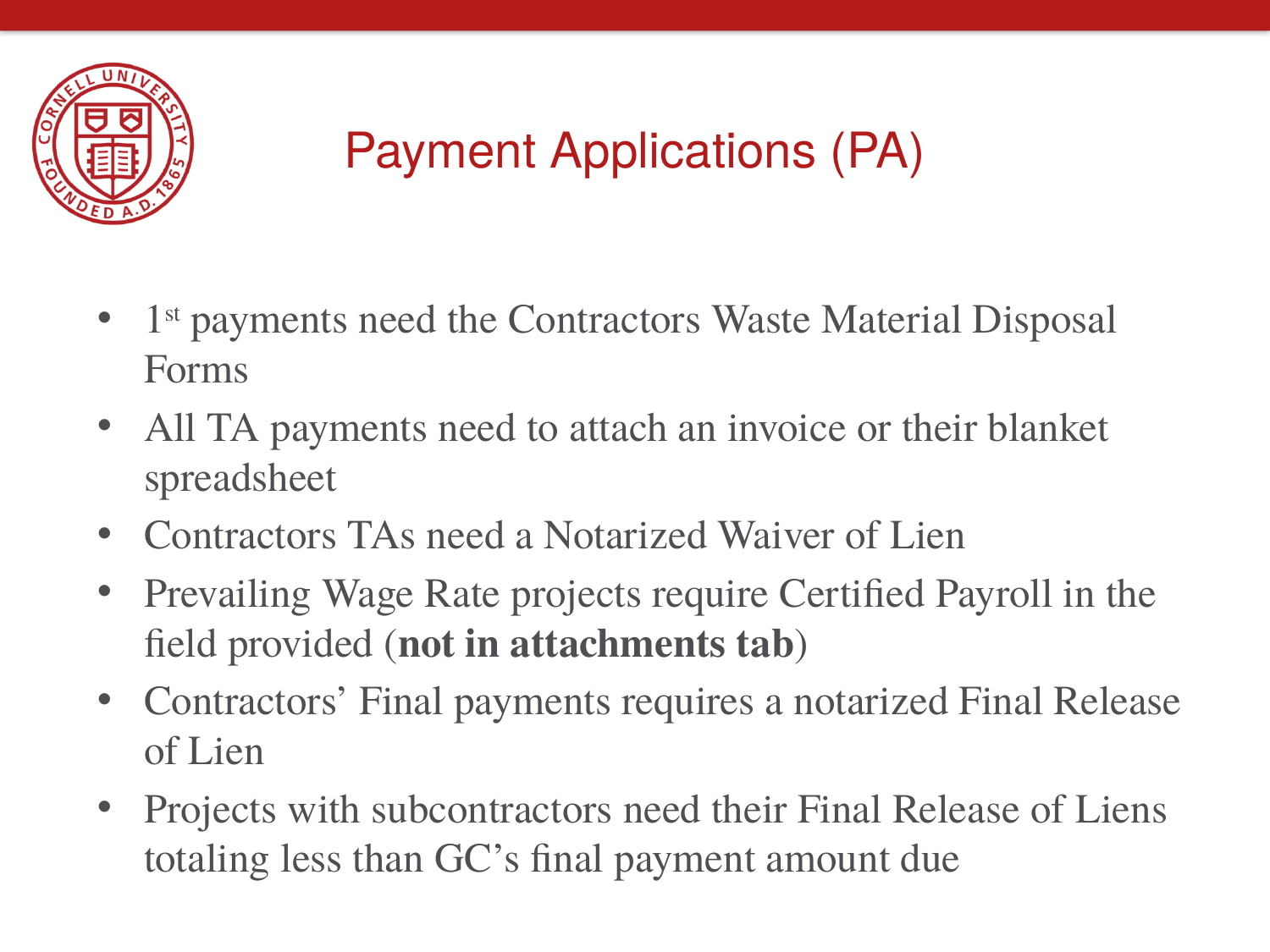

# Payment Applications (PA)
1st payments need the Contractors Waste Material Disposal Forms
All TA payments need to attach an invoice or their blanket spreadsheet
Contractors TAs need a Notarized Waiver of Lien
Prevailing Wage Rate projects require Certified Payroll in the field provided (not in attachments tab)
Contractors’ Final payments requires a notarized Final Release of Lien
Projects with subcontractors need their Final Release of Liens totaling less than GC’s final payment amount due